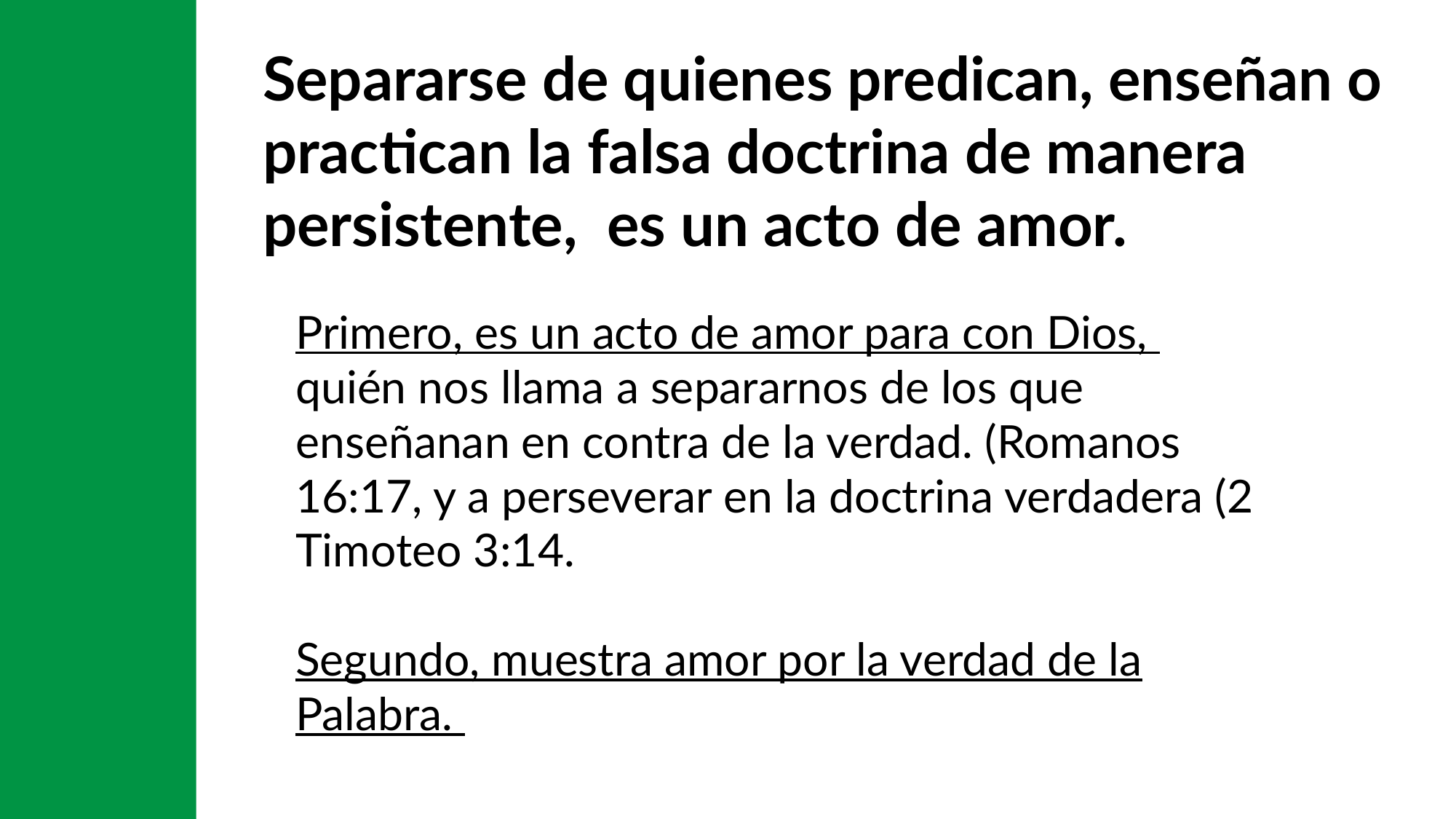

Separarse de quienes predican, enseñan o practican la falsa doctrina de manera persistente,  es un acto de amor.
Primero, es un acto de amor para con Dios,
quién nos llama a separarnos de los que enseñanan en contra de la verdad. (Romanos 16:17, y a perseverar en la doctrina verdadera (2 Timoteo 3:14.

Segundo, muestra amor por la verdad de la Palabra.